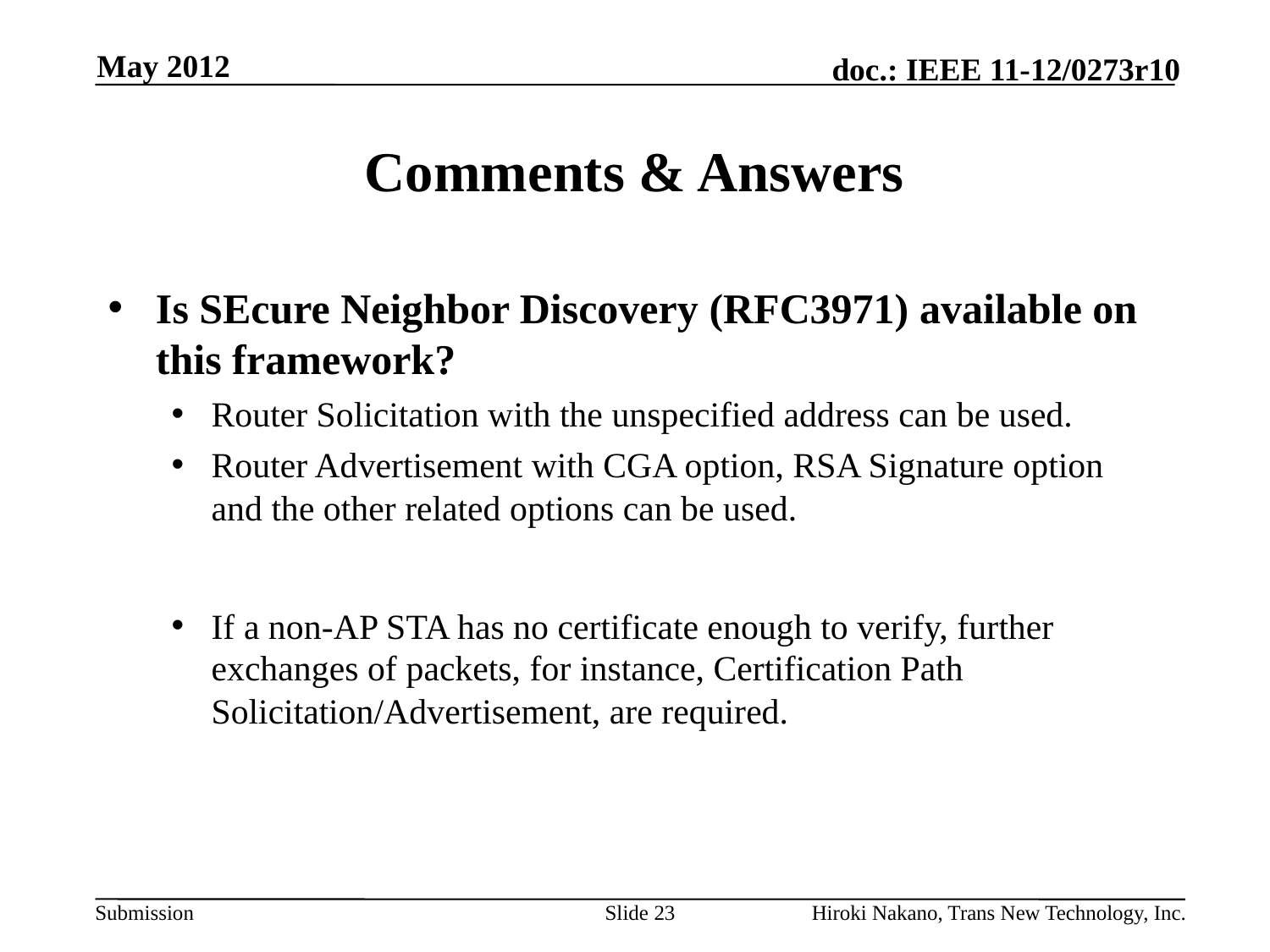

May 2012
# Comments & Answers
Is SEcure Neighbor Discovery (RFC3971) available on this framework?
Router Solicitation with the unspecified address can be used.
Router Advertisement with CGA option, RSA Signature option and the other related options can be used.

If a non-AP STA has no certificate enough to verify, further exchanges of packets, for instance, Certification Path Solicitation/Advertisement, are required.
Slide 23
Hiroki Nakano, Trans New Technology, Inc.